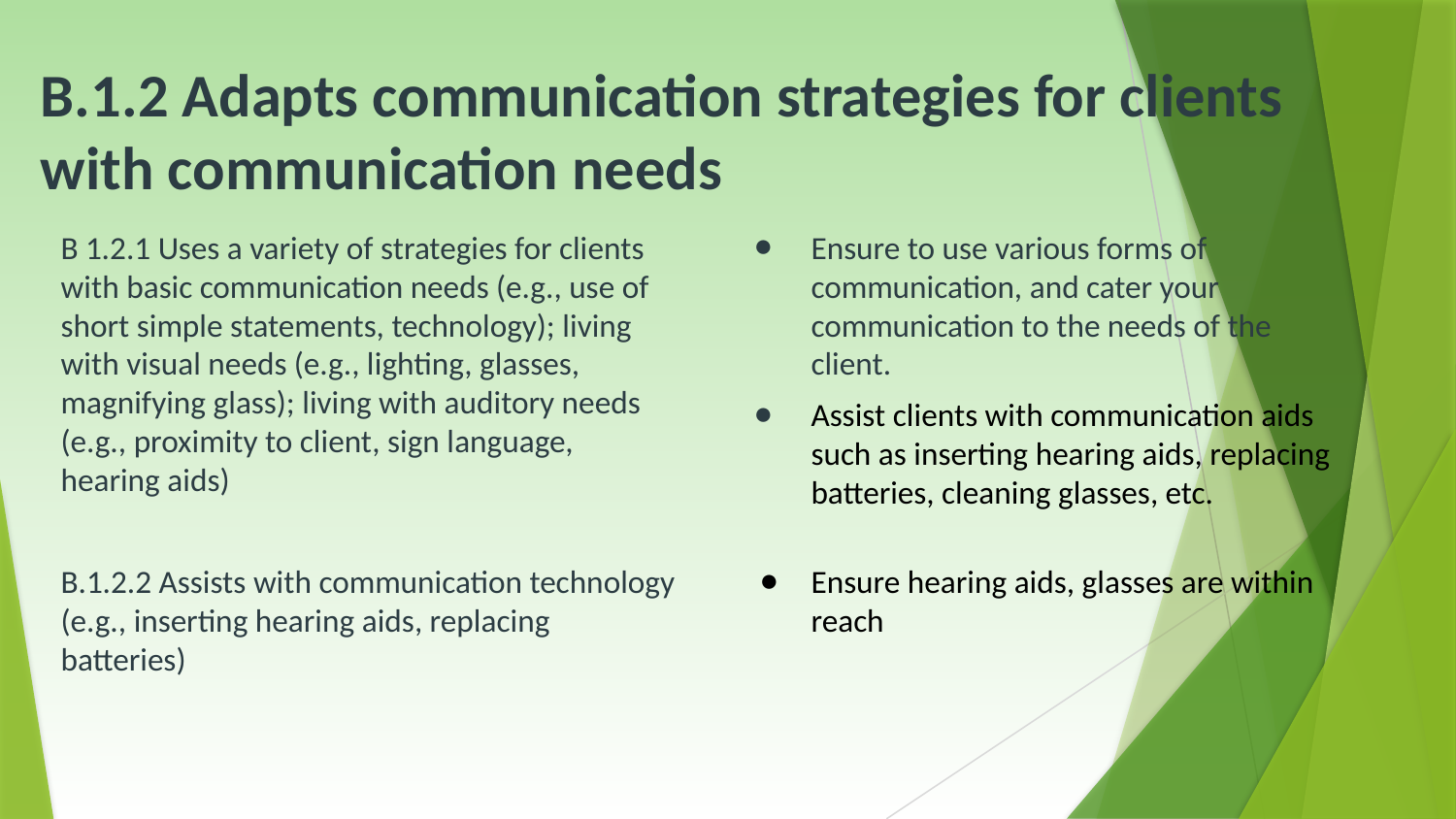

# B.1.2 Adapts communication strategies for clients with communication needs
B 1.2.1 Uses a variety of strategies for clients with basic communication needs (e.g., use of short simple statements, technology); living with visual needs (e.g., lighting, glasses, magnifying glass); living with auditory needs (e.g., proximity to client, sign language, hearing aids)

B.1.2.2 Assists with communication technology (e.g., inserting hearing aids, replacing batteries)
Ensure to use various forms of communication, and cater your communication to the needs of the client.
Assist clients with communication aids such as inserting hearing aids, replacing batteries, cleaning glasses, etc.

Ensure hearing aids, glasses are within reach